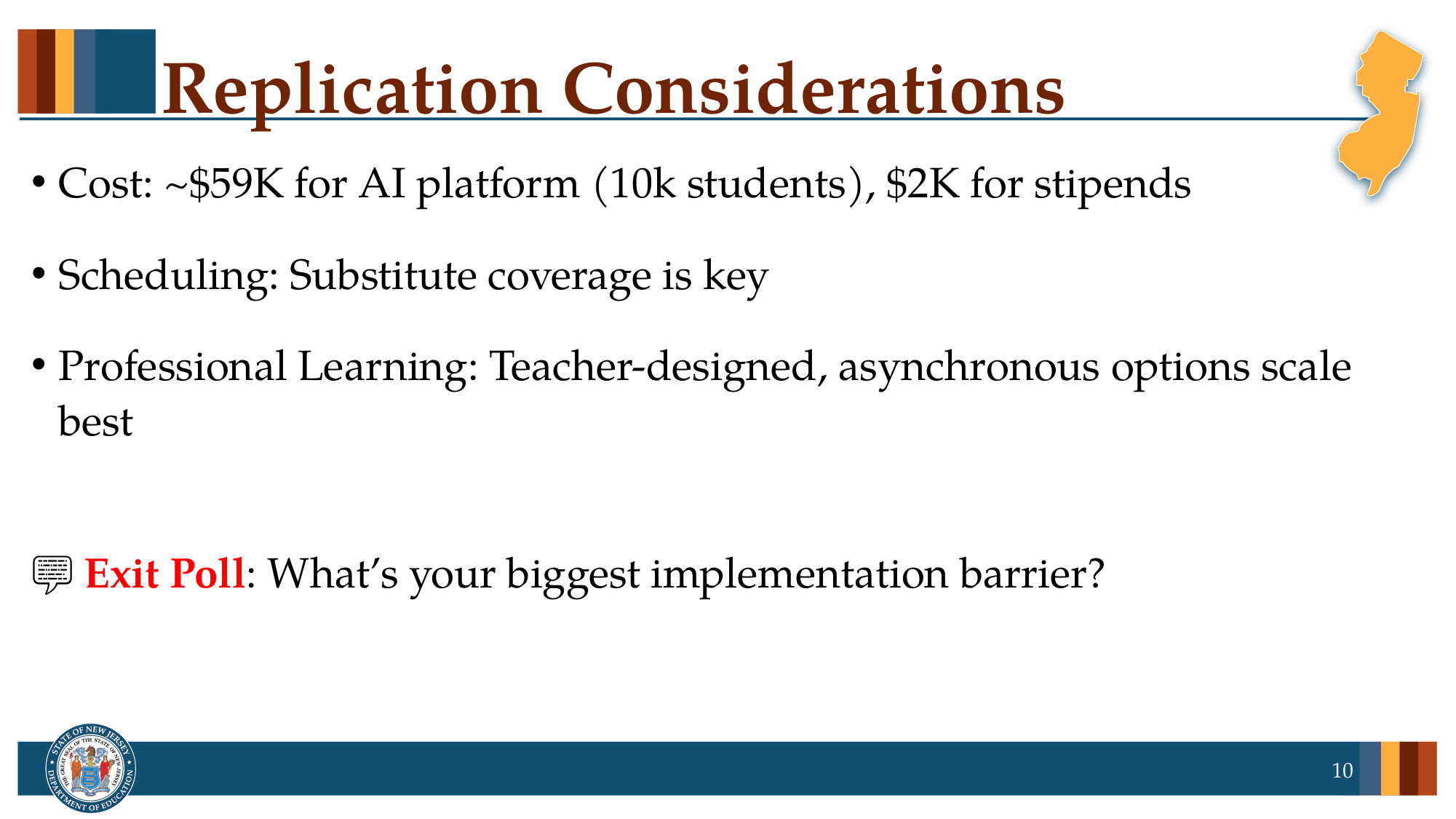

# Replication Considerations
Cost: ~$59K for AI platform (10k students), $2K for stipends
Scheduling: Substitute coverage is key
Professional Learning: Teacher-designed, asynchronous options scale best
💬 Exit Poll: What’s your biggest implementation barrier?
10